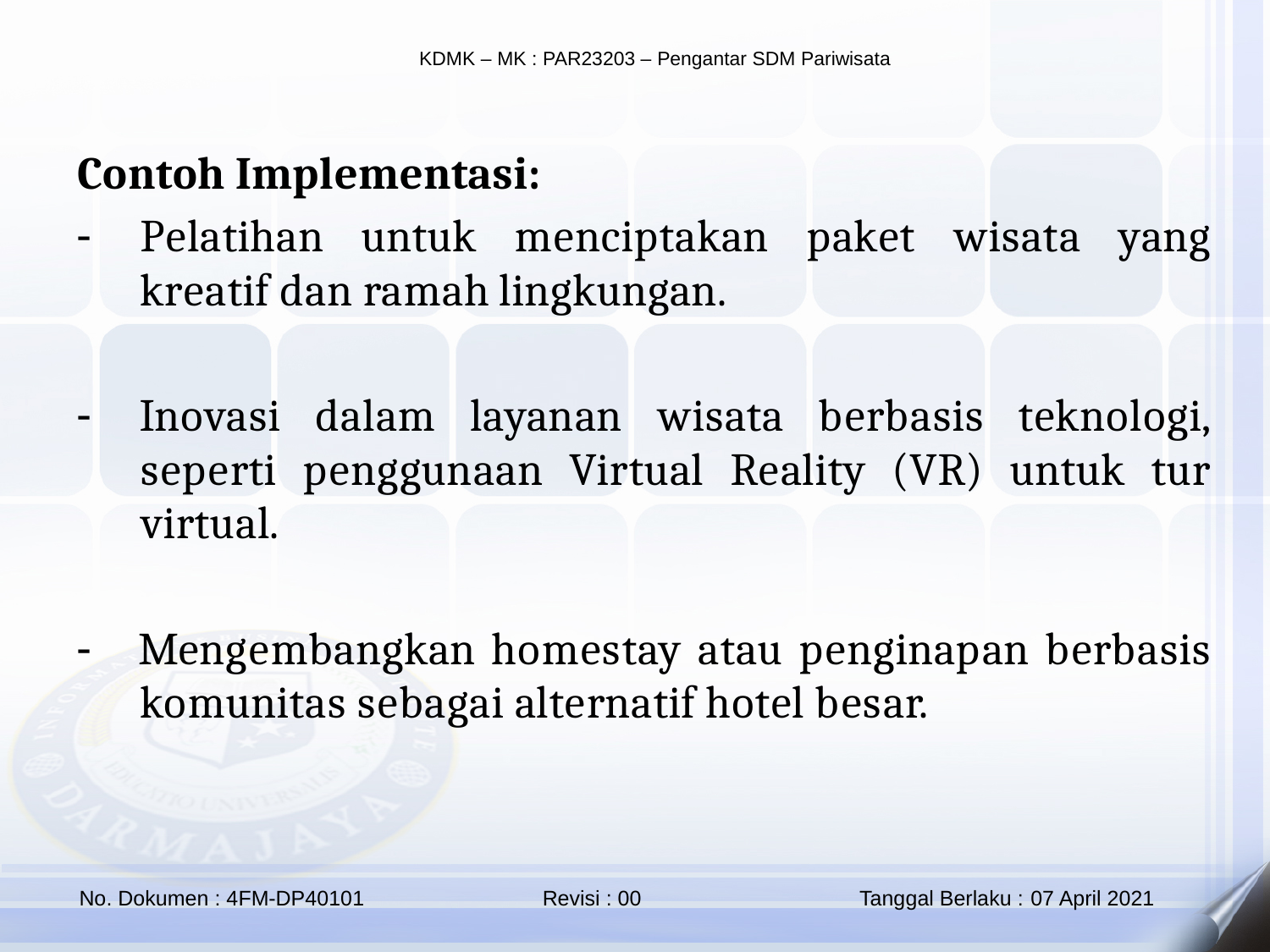

Contoh Implementasi:
Pelatihan untuk menciptakan paket wisata yang kreatif dan ramah lingkungan.

Inovasi dalam layanan wisata berbasis teknologi, seperti penggunaan Virtual Reality (VR) untuk tur virtual.

Mengembangkan homestay atau penginapan berbasis komunitas sebagai alternatif hotel besar.